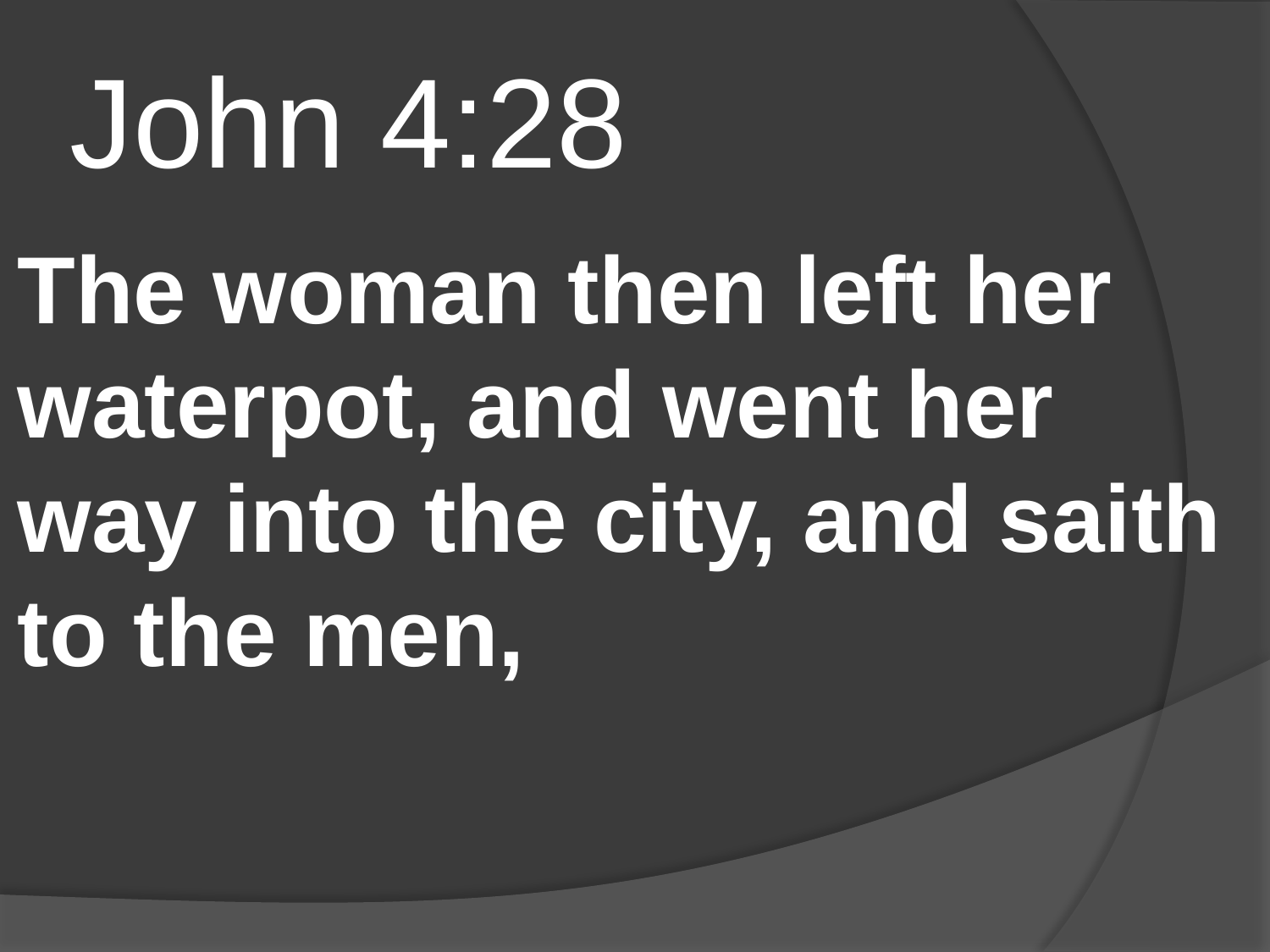

# John 4:28
The woman then left her waterpot, and went her way into the city, and saith to the men,